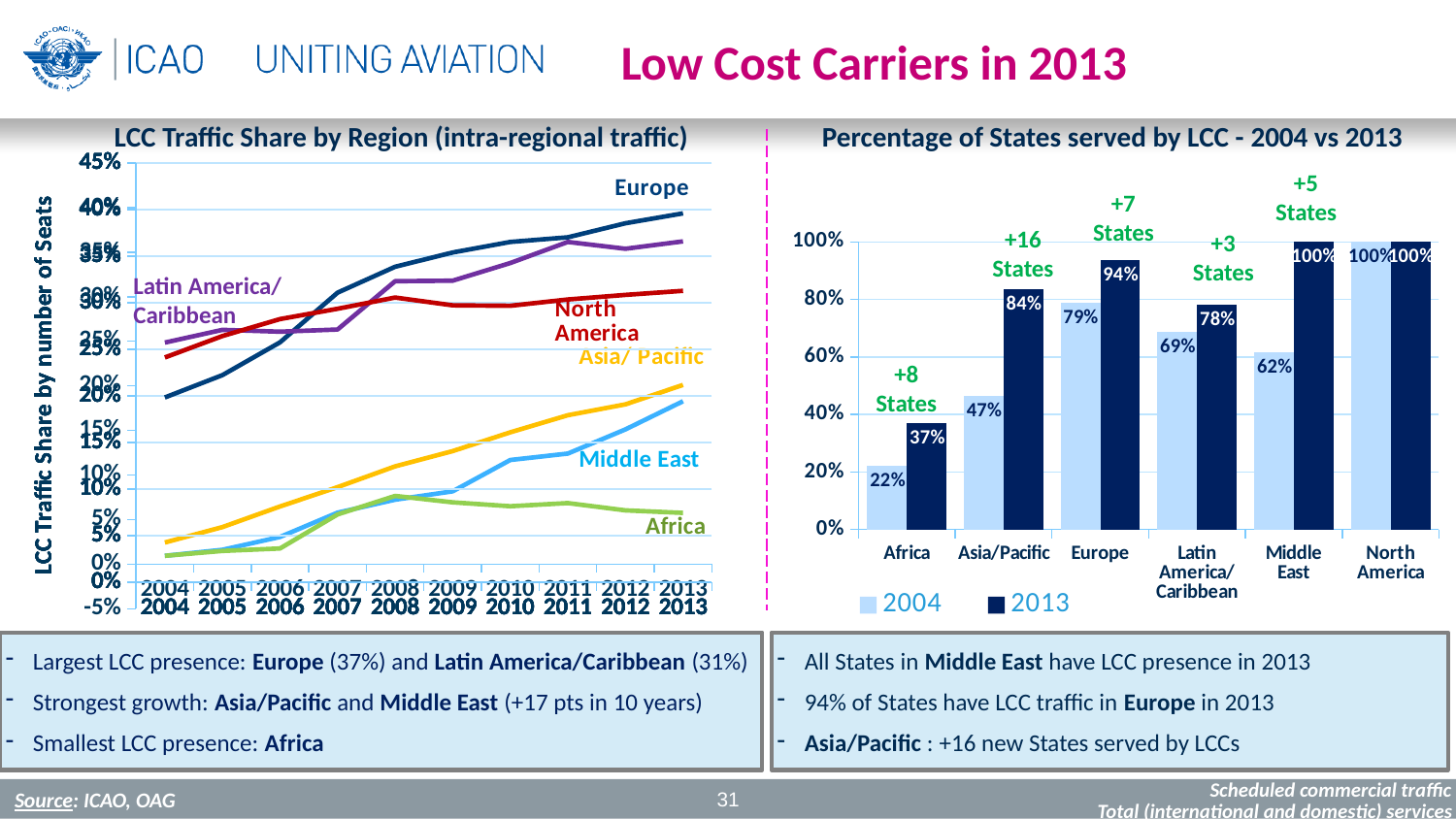

# Low Cost Carriers in 2013
LCC Traffic Share by Region (intra-regional traffic)
Percentage of States served by LCC - 2004 vs 2013

### Chart

| Category | Within ASIA/PACIFIC |
|---|---|
| 2004 | 0.04259293393807698 |
| 2005 | 0.059139062473685486 |
| 2006 | 0.08127501274514111 |
| 2007 | 0.10201436573215643 |
| 2008 | 0.12433979781323795 |
| 2009 | 0.14071336956083771 |
| 2010 | 0.16086685910023366 |
| 2011 | 0.1791913339868118 |
| 2012 | 0.19089432025948846 |
| 2013 | 0.21179772748853878 |

### Chart

| Category | Within MIDDLE EAST |
|---|---|
| 2004 | 0.009309316366556759 |
| 2005 | 0.016065862614903406 |
| 2006 | 0.03046495941466445 |
| 2007 | 0.05769589414395656 |
| 2008 | 0.07223978859325589 |
| 2009 | 0.08160138069197843 |
| 2010 | 0.11676843620355679 |
| 2011 | 0.12399493153441317 |
| 2012 | 0.15109760316901968 |
| 2013 | 0.18267946986861736 |

### Chart

| Category | Within AFRICA |
|---|---|
| 2004 | 0.028309691866667683 |
| 2005 | 0.03355864505343738 |
| 2006 | 0.036184719900932666 |
| 2007 | 0.07275631662238327 |
| 2008 | 0.09257604222318232 |
| 2009 | 0.08570198199817587 |
| 2010 | 0.08155197001275653 |
| 2011 | 0.08490122321842124 |
| 2012 | 0.07712235177688562 |
| 2013 | 0.07440151031945011 |

### Chart

| Category | Within LATIN AMERICA/CARIBBEAN |
|---|---|
| 2004 | 0.19829853452154506 |
| 2005 | 0.22230820559695869 |
| 2006 | 0.2574935337604807 |
| 2007 | 0.3108559644897307 |
| 2008 | 0.3386300785583143 |
| 2009 | 0.35395956245643284 |
| 2010 | 0.3652742099470958 |
| 2011 | 0.37024342104081004 |
| 2012 | 0.3853353683012476 |
| 2013 | 0.3959699517504287 |

### Chart

| Category | Within LATIN AMERICA/CARIBBEAN |
|---|---|
| 2004 | 0.2572509240933666 |
| 2005 | 0.27091564432709264 |
| 2006 | 0.2689203040164148 |
| 2007 | 0.2712697012706071 |
| 2008 | 0.32311255797135635 |
| 2009 | 0.32370131046429174 |
| 2010 | 0.34261884201252324 |
| 2011 | 0.36528773103075346 |
| 2012 | 0.35793024017130576 |
| 2013 | 0.36589016909490746 |

### Chart

| Category | Within NORTH AMERICA |
|---|---|
| 2004 | 0.24124077652028175 |
| 2005 | 0.26426068216504184 |
| 2006 | 0.2825077255090317 |
| 2007 | 0.29355599433604906 |
| 2008 | 0.30560361969649624 |
| 2009 | 0.2972635256136729 |
| 2010 | 0.2967570626510084 |
| 2011 | 0.30350607704621685 |
| 2012 | 0.3084383489451456 |
| 2013 | 0.31281203208049746 |
+5 States
+7 States
+16 States

### Chart

| Category | 2004 | 2013 |
|---|---|---|
| Africa | 0.2222222222222222 | 0.37037037037037035 |
| Asia/Pacific | 0.46511627906976744 | 0.8372093023255814 |
| Europe | 0.7872340425531915 | 0.9361702127659575 |
| Latin America/ Caribbean | 0.6875 | 0.78125 |
| Middle East | 0.6153846153846154 | 1.0 |
| North America | 1.0 | 1.0 |
+3 States
Latin America/ Caribbean
+8 States

Largest LCC presence: Europe (37%) and Latin America/Caribbean (31%)

Strongest growth: Asia/Pacific and Middle East (+17 pts in 10 years)

Smallest LCC presence: Africa

All States in Middle East have LCC presence in 2013

94% of States have LCC traffic in Europe in 2013

Asia/Pacific : +16 new States served by LCCs
31
Scheduled commercial traffic
31
Source: ICAO, OAG
Total (international and domestic) services